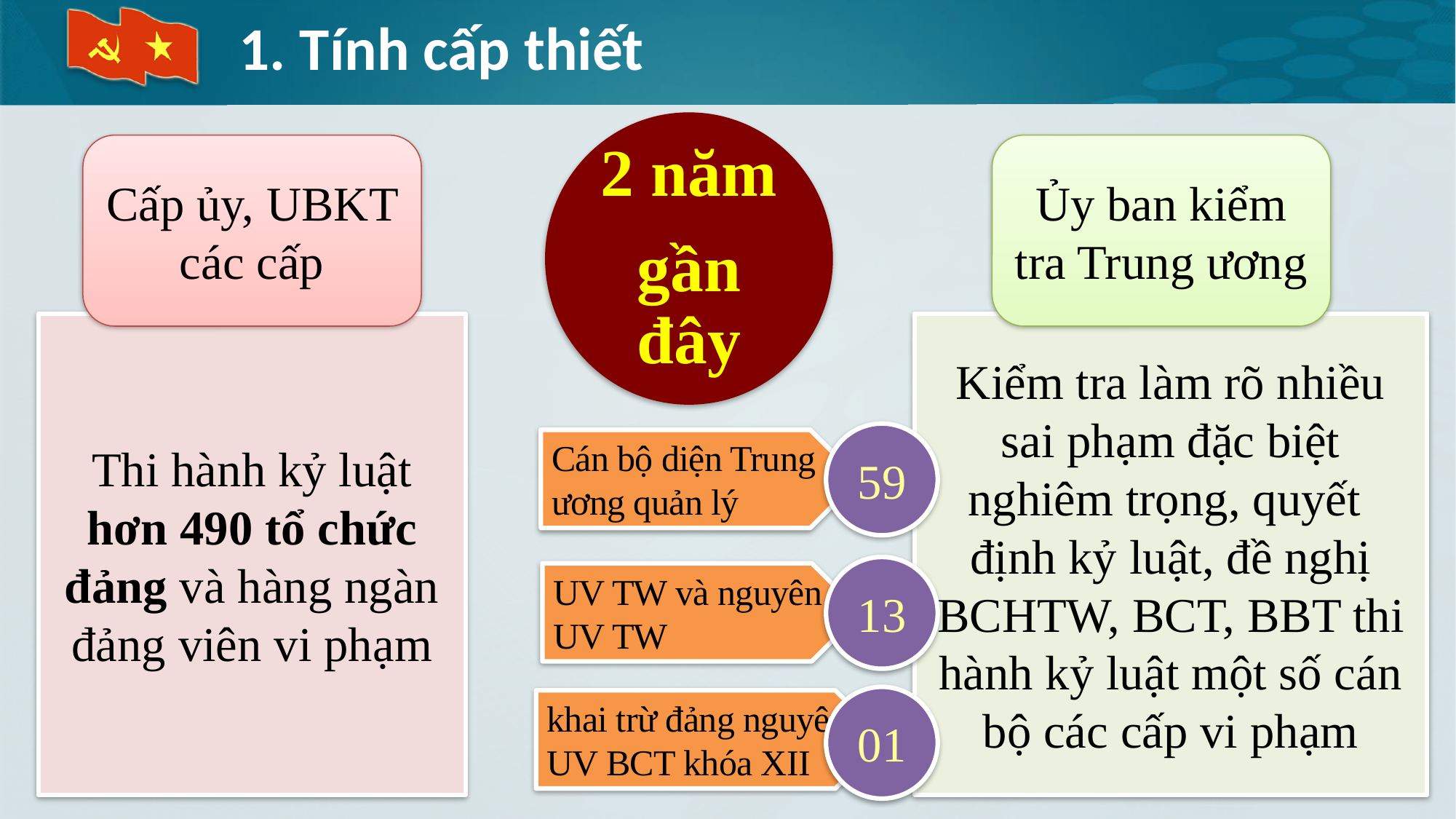

# 1. Tính cấp thiết
2 năm
gần đây
Cấp ủy, UBKT các cấp
Ủy ban kiểm tra Trung ương
Thi hành kỷ luật hơn 490 tổ chức đảng và hàng ngàn đảng viên vi phạm
Kiểm tra làm rõ nhiều sai phạm đặc biệt nghiêm trọng, quyết
định kỷ luật, đề nghị BCHTW, BCT, BBT thi hành kỷ luật một số cán bộ các cấp vi phạm
59
Cán bộ diện Trung ương quản lý
13
UV TW và nguyên UV TW
01
khai trừ đảng nguyên UV BCT khóa XII